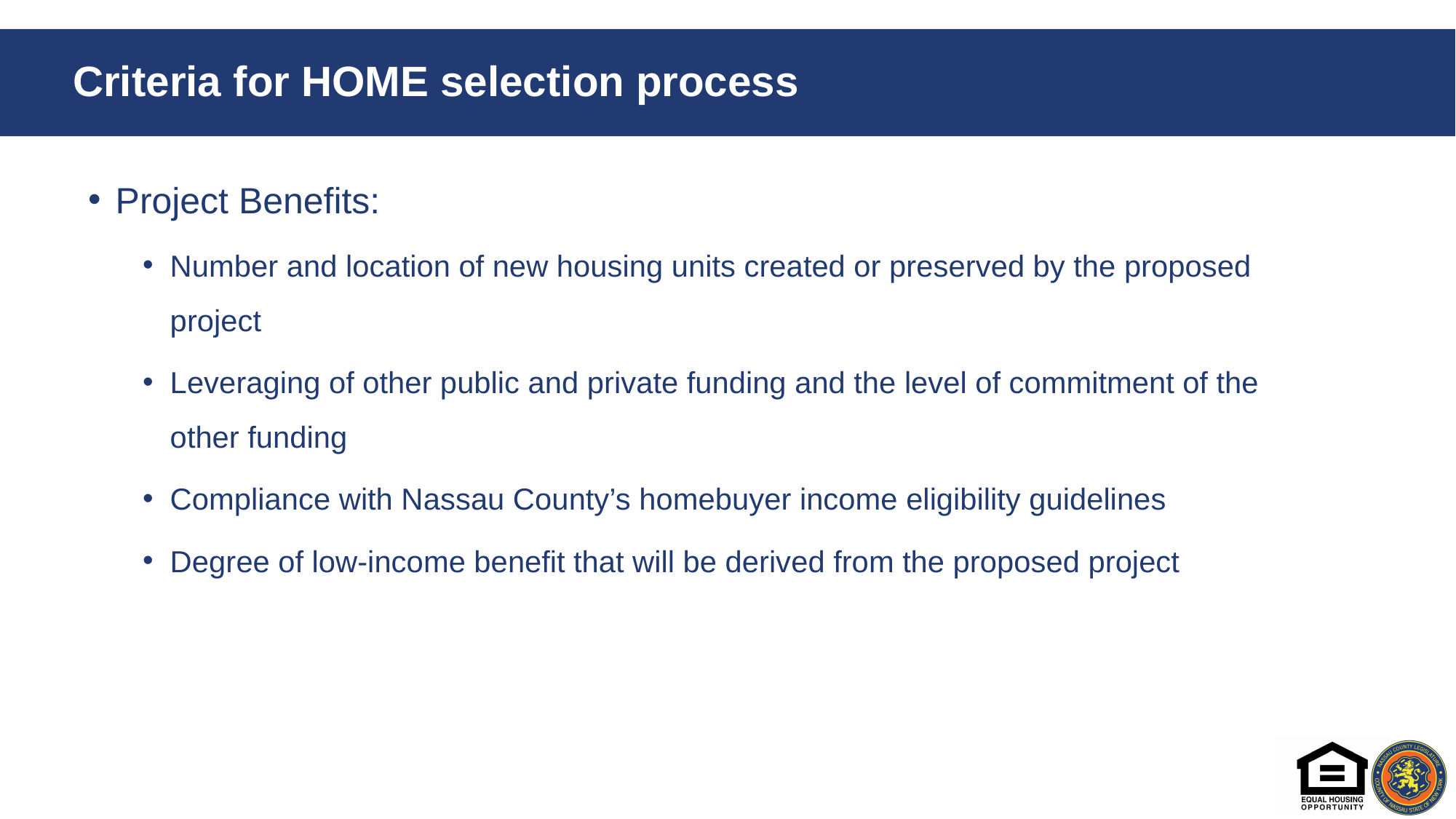

# Criteria for HOME selection process
Project Benefits:
Number and location of new housing units created or preserved by the proposed project
Leveraging of other public and private funding and the level of commitment of the other funding
Compliance with Nassau County’s homebuyer income eligibility guidelines
Degree of low-income benefit that will be derived from the proposed project